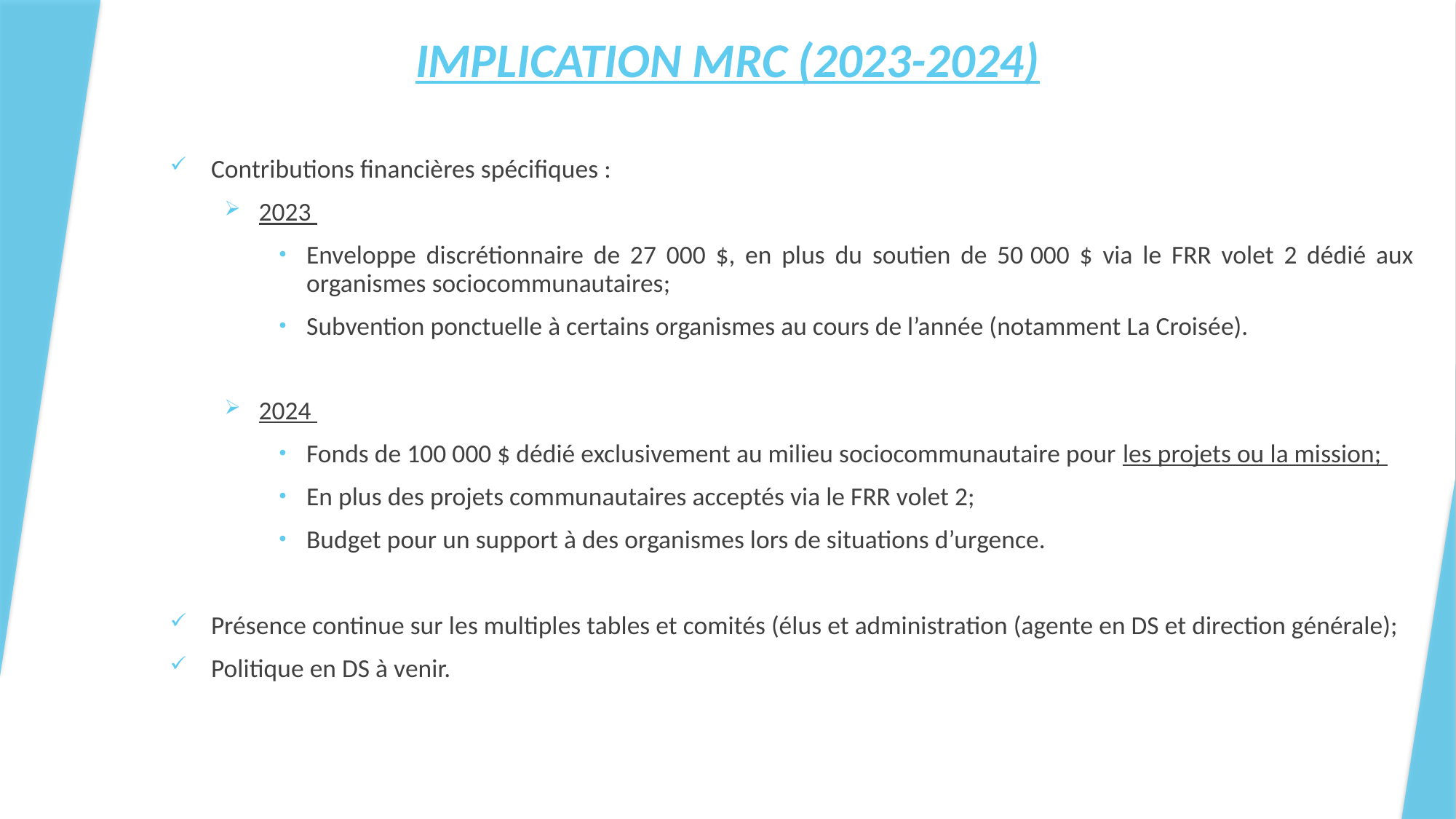

# IMPLICATION MRC (2023-2024)

Contributions financières spécifiques :
2023
Enveloppe discrétionnaire de 27 000 $, en plus du soutien de 50 000 $ via le FRR volet 2 dédié aux organismes sociocommunautaires;
Subvention ponctuelle à certains organismes au cours de l’année (notamment La Croisée).

2024
Fonds de 100 000 $ dédié exclusivement au milieu sociocommunautaire pour les projets ou la mission;
En plus des projets communautaires acceptés via le FRR volet 2;
Budget pour un support à des organismes lors de situations d’urgence.

Présence continue sur les multiples tables et comités (élus et administration (agente en DS et direction générale);
Politique en DS à venir.